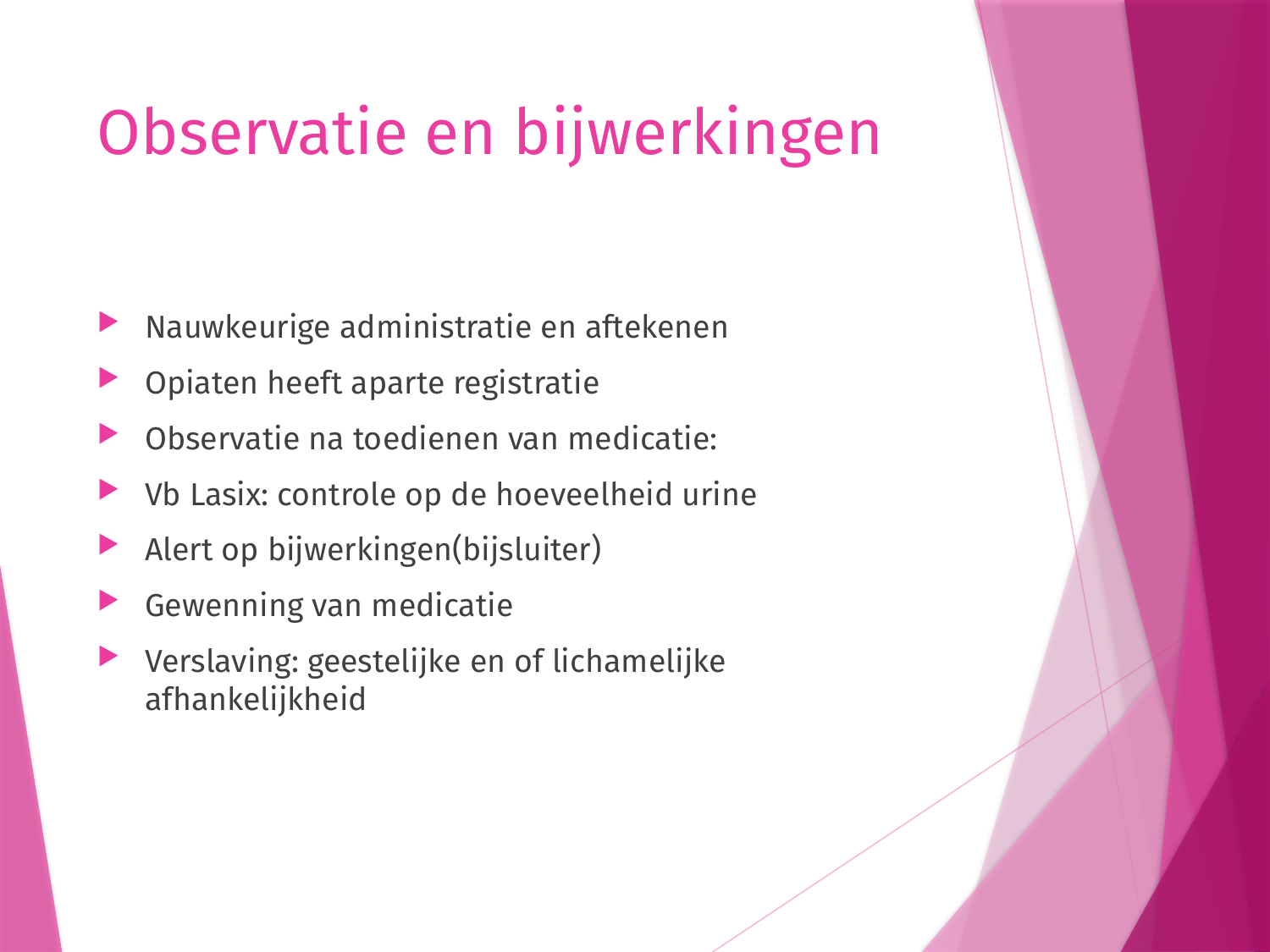

# Observatie en bijwerkingen
Nauwkeurige administratie en aftekenen
Opiaten heeft aparte registratie
Observatie na toedienen van medicatie:
Vb Lasix: controle op de hoeveelheid urine
Alert op bijwerkingen(bijsluiter)
Gewenning van medicatie
Verslaving: geestelijke en of lichamelijke afhankelijkheid